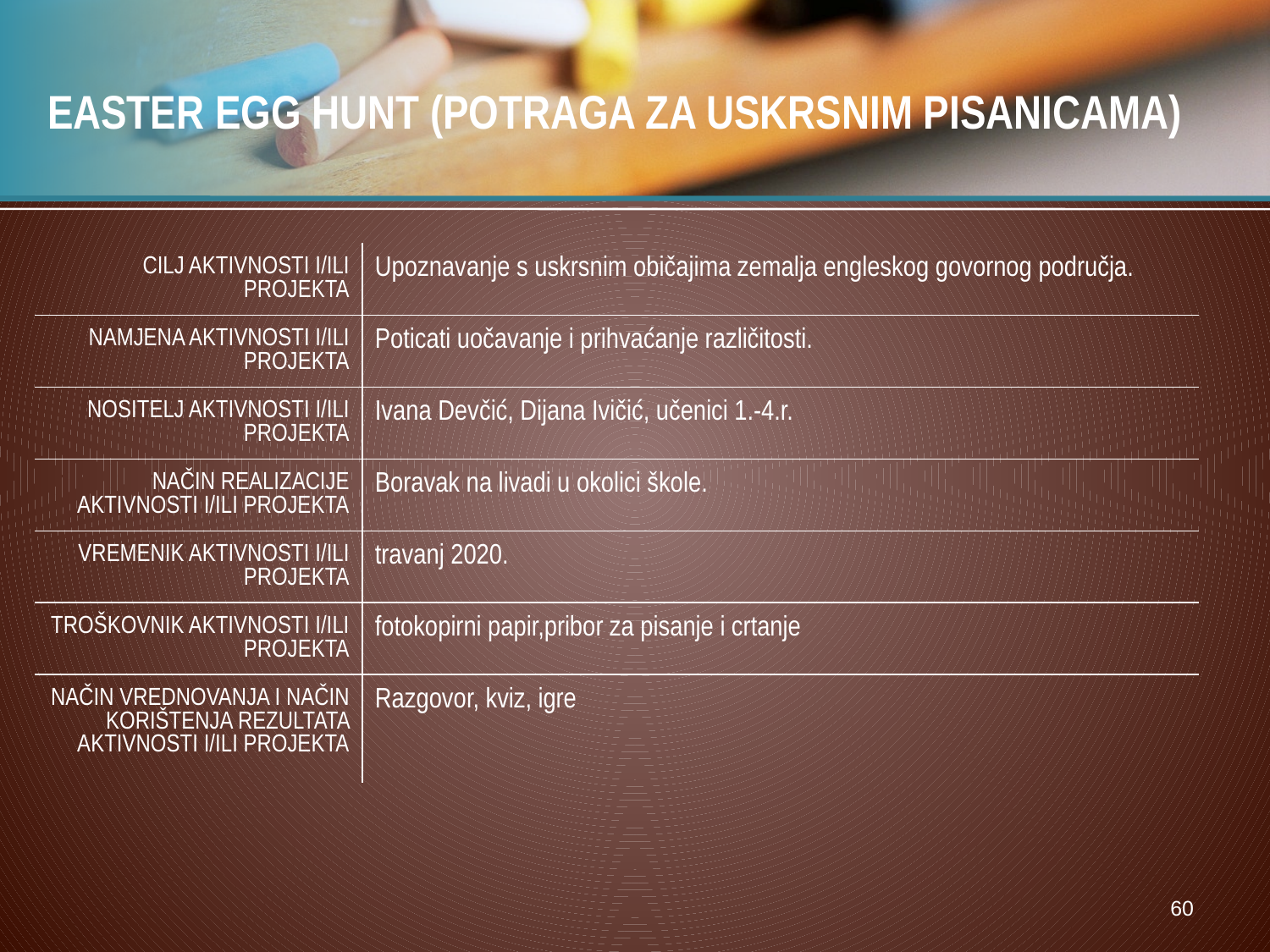

# EASTER EGG HUNT (POTRAGA ZA USKRSNIM PISANICAMA)
| CILJ AKTIVNOSTI I/ILI PROJEKTA | Upoznavanje s uskrsnim običajima zemalja engleskog govornog područja. |
| --- | --- |
| NAMJENA AKTIVNOSTI I/ILI PROJEKTA | Poticati uočavanje i prihvaćanje različitosti. |
| NOSITELJ AKTIVNOSTI I/ILI PROJEKTA | Ivana Devčić, Dijana Ivičić, učenici 1.-4.r. |
| NAČIN REALIZACIJE AKTIVNOSTI I/ILI PROJEKTA | Boravak na livadi u okolici škole. |
| VREMENIK AKTIVNOSTI I/ILI PROJEKTA | travanj 2020. |
| TROŠKOVNIK AKTIVNOSTI I/ILI PROJEKTA | fotokopirni papir,pribor za pisanje i crtanje |
| NAČIN VREDNOVANJA I NAČIN KORIŠTENJA REZULTATA AKTIVNOSTI I/ILI PROJEKTA | Razgovor, kviz, igre |
60